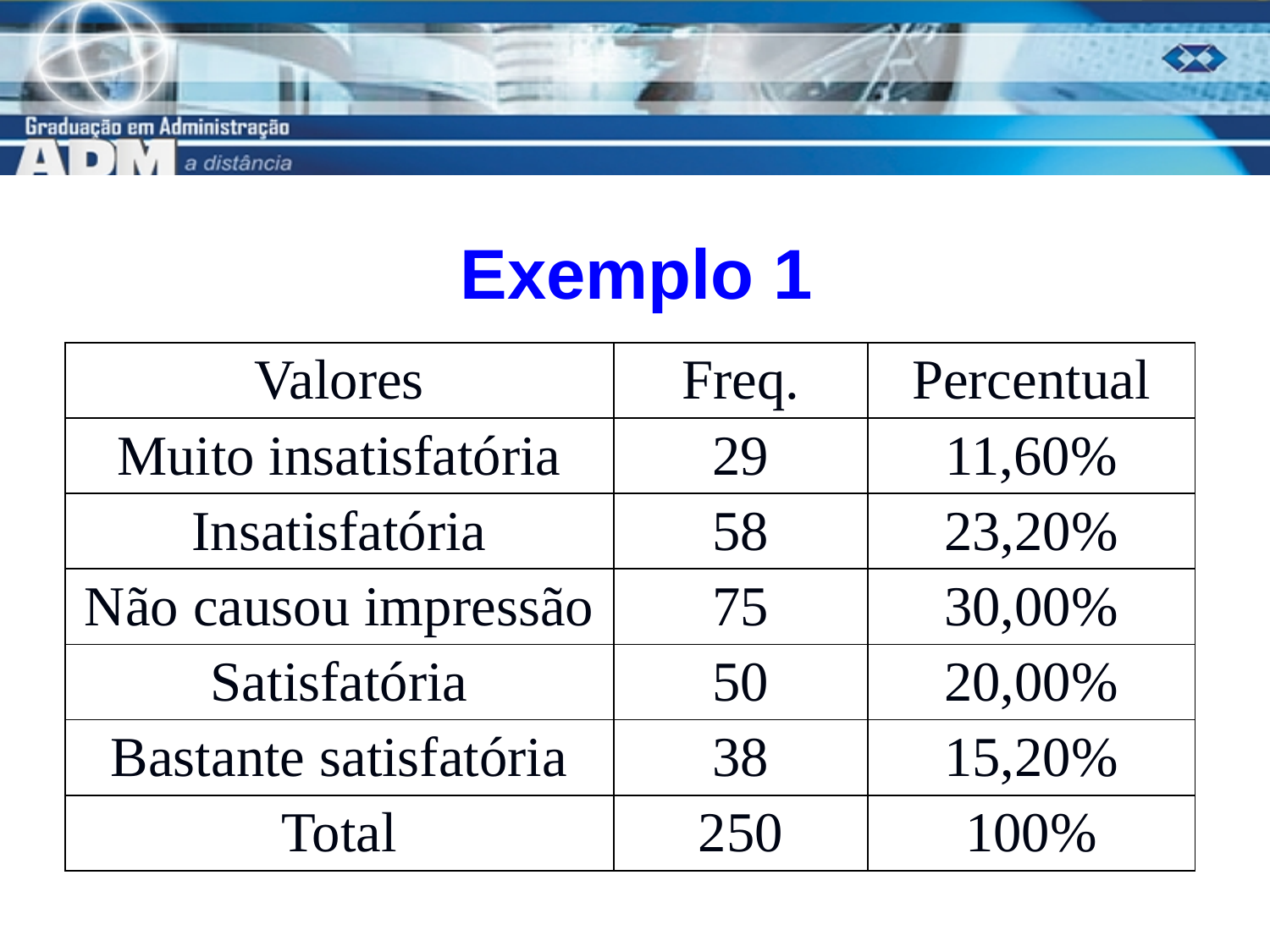

# Exemplo 1
| Valores | Freq. | Percentual |
| --- | --- | --- |
| Muito insatisfatória | 29 | 11,60% |
| Insatisfatória | 58 | 23,20% |
| Não causou impressão | 75 | 30,00% |
| Satisfatória | 50 | 20,00% |
| Bastante satisfatória | 38 | 15,20% |
| Total | 250 | 100% |
10